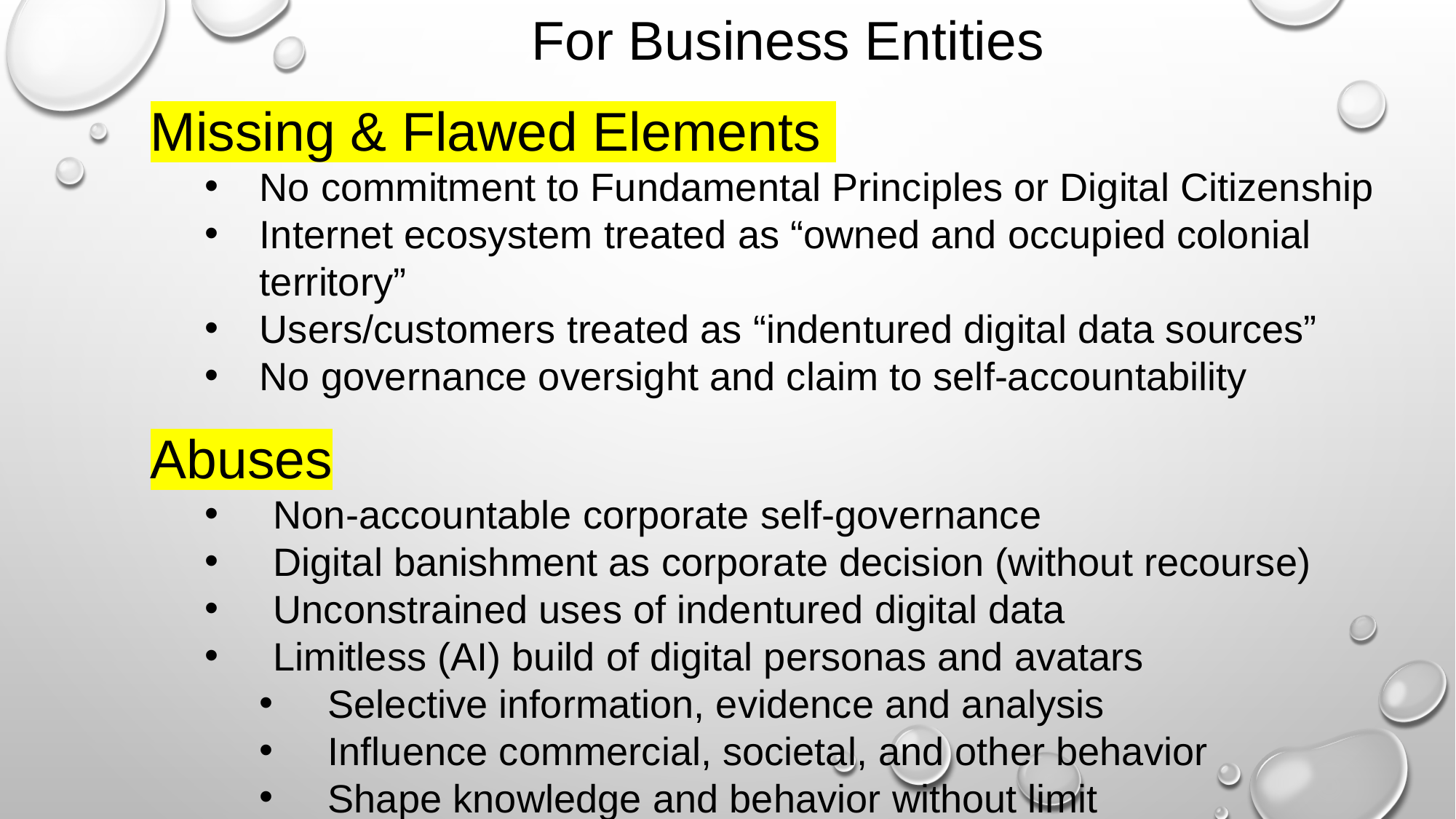

For Business Entities

Missing & Flawed Elements
No commitment to Fundamental Principles or Digital Citizenship
Internet ecosystem treated as “owned and occupied colonial territory”
Users/customers treated as “indentured digital data sources”
No governance oversight and claim to self-accountability

Abuses
Non-accountable corporate self-governance
Digital banishment as corporate decision (without recourse)
Unconstrained uses of indentured digital data
Limitless (AI) build of digital personas and avatars
Selective information, evidence and analysis
Influence commercial, societal, and other behavior
Shape knowledge and behavior without limit